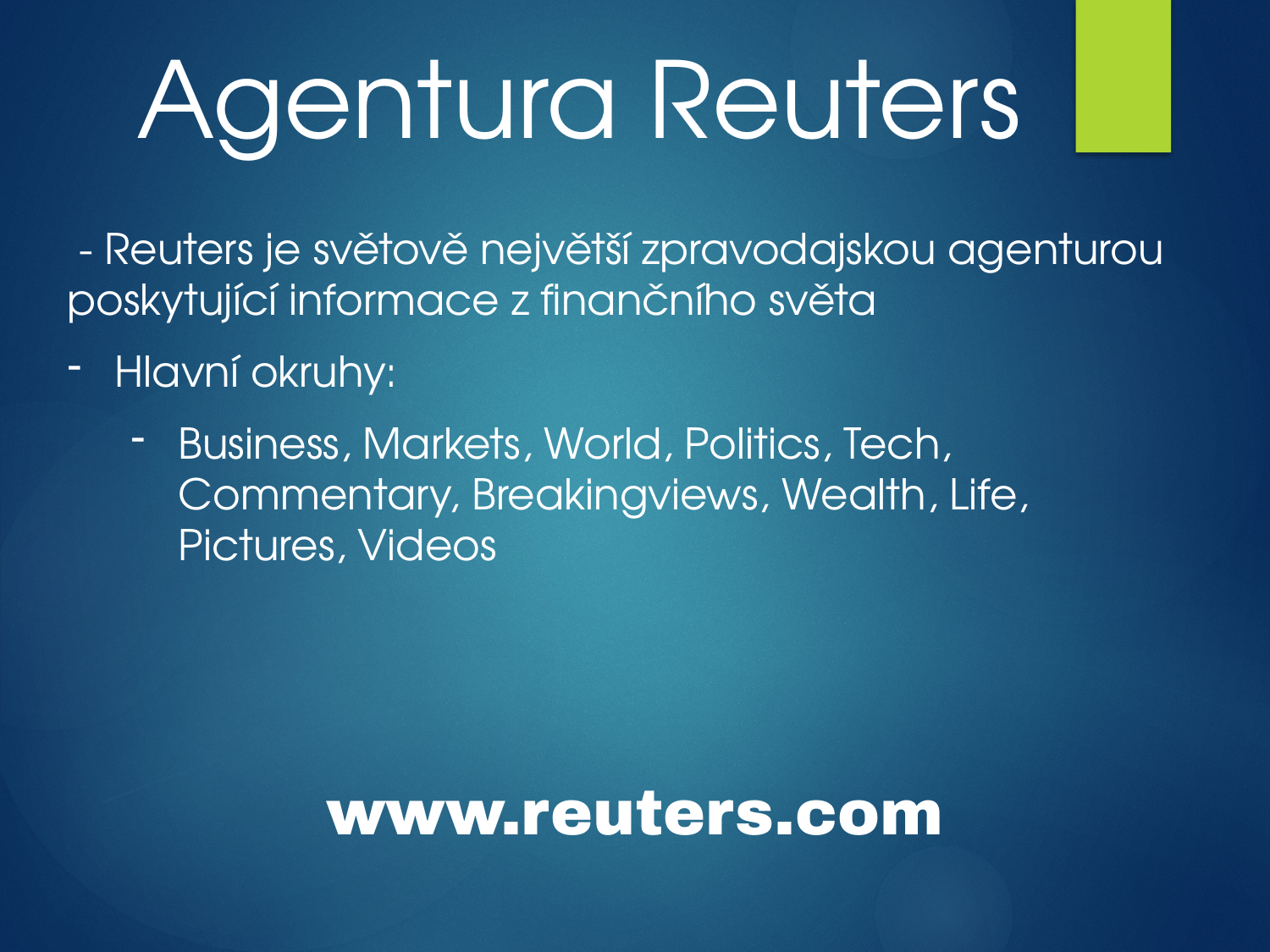

# Agentura Reuters
 - Reuters je světově největší zpravodajskou agenturou poskytující informace z finančního světa
Hlavní okruhy:
Business, Markets, World, Politics, Tech, Commentary, Breakingviews, Wealth, Life, Pictures, Videos

www.reuters.com